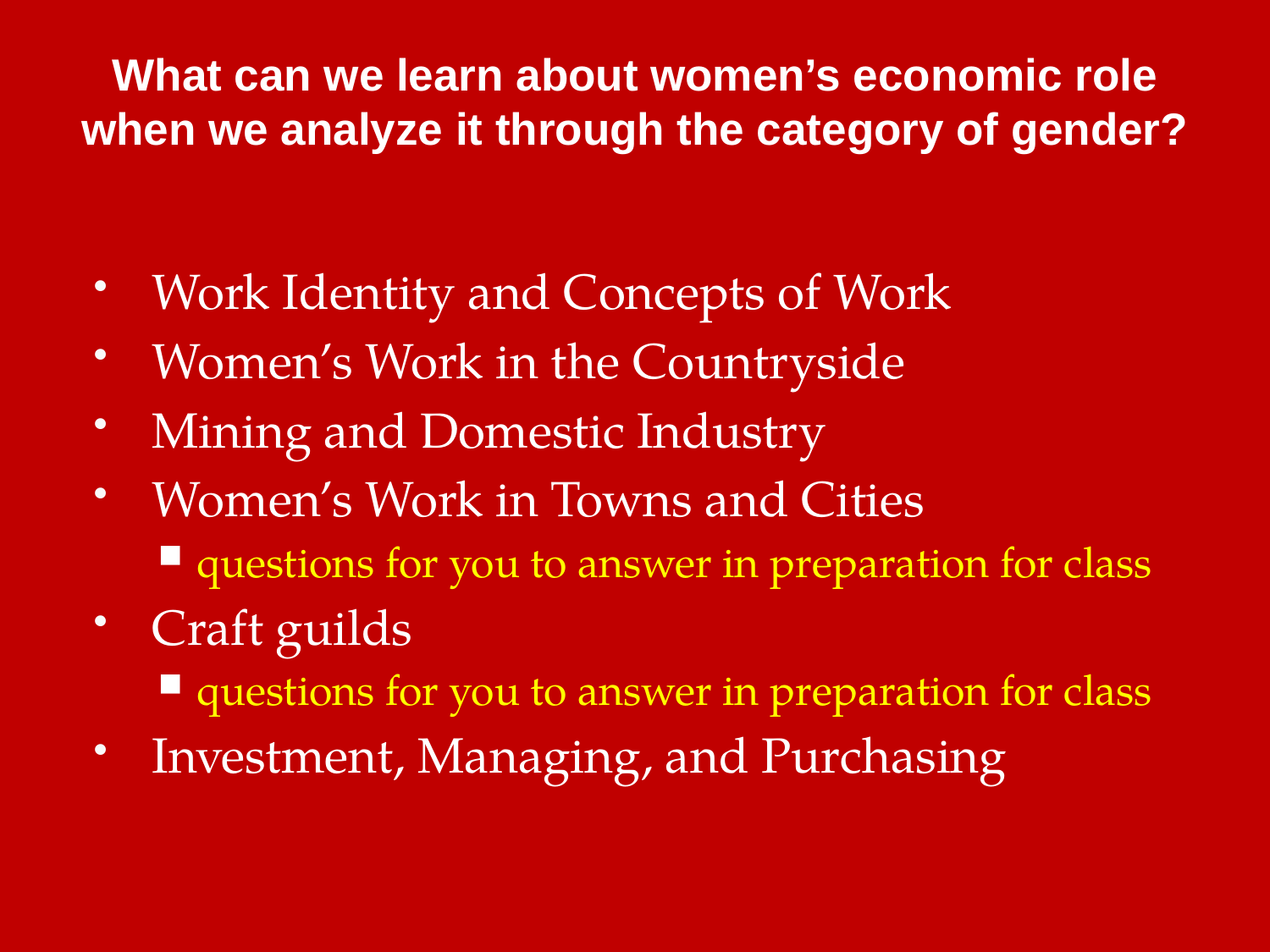

# What can we learn about women’s economic role when we analyze it through the category of gender?
Work Identity and Concepts of Work
Women’s Work in the Countryside
Mining and Domestic Industry
Women’s Work in Towns and Cities
questions for you to answer in preparation for class
Craft guilds
questions for you to answer in preparation for class
Investment, Managing, and Purchasing